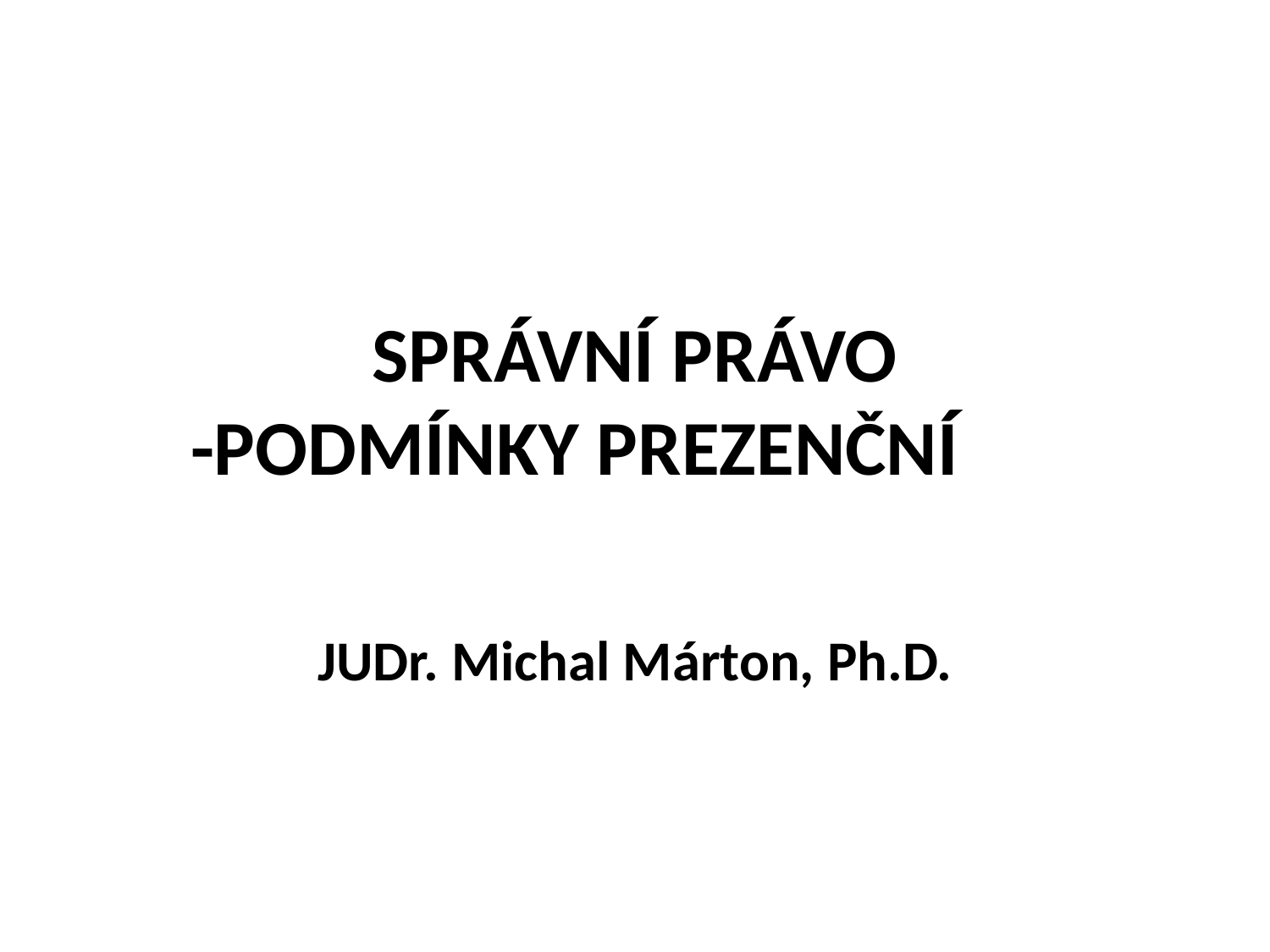

# SPRÁVNÍ PRÁVO -PODMÍNKY PREZENČNÍ

JUDr. Michal Márton, Ph.D.